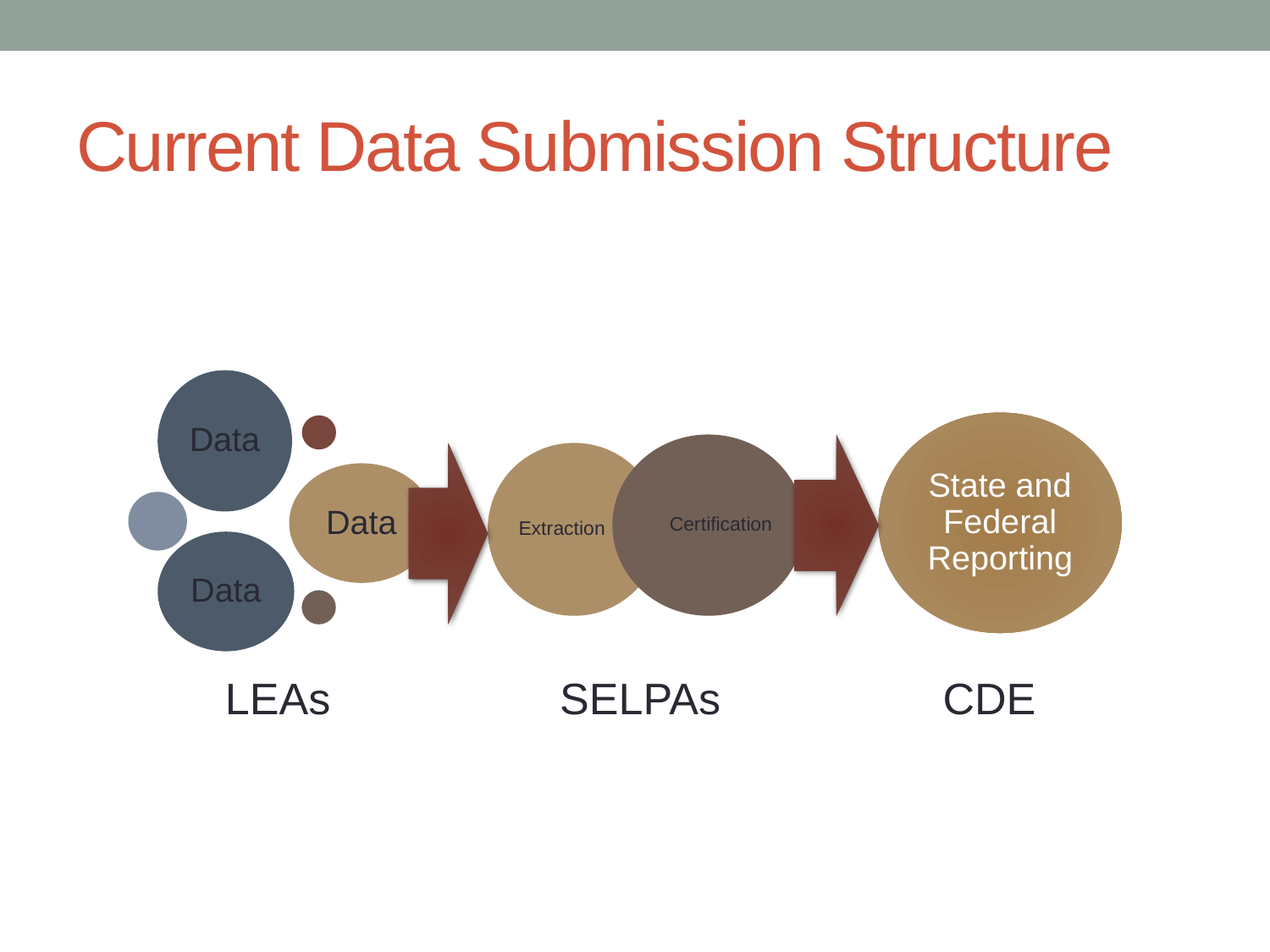

# Current Data Submission Structure
Data
State and Federal Reporting

Certification
Extraction
Data

Data

LEAs
SELPAs
CDE